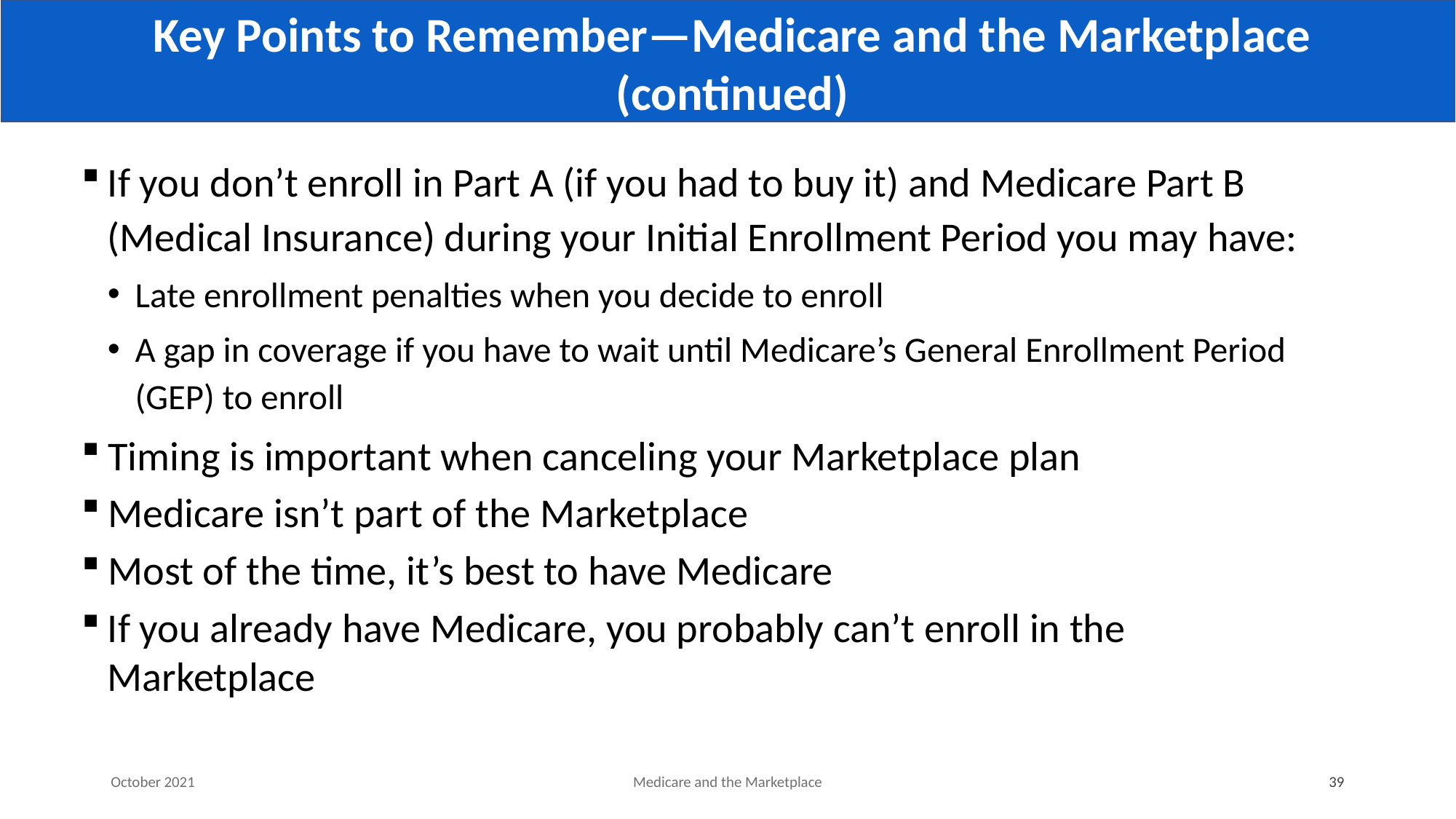

# Key Points to Remember—Medicare and the Marketplace (continued)
If you don’t enroll in Part A (if you had to buy it) and Medicare Part B (Medical Insurance) during your Initial Enrollment Period you may have:
Late enrollment penalties when you decide to enroll
A gap in coverage if you have to wait until Medicare’s General Enrollment Period (GEP) to enroll
Timing is important when canceling your Marketplace plan
Medicare isn’t part of the Marketplace
Most of the time, it’s best to have Medicare
If you already have Medicare, you probably can’t enroll in the Marketplace

October 2021
Medicare and the Marketplace